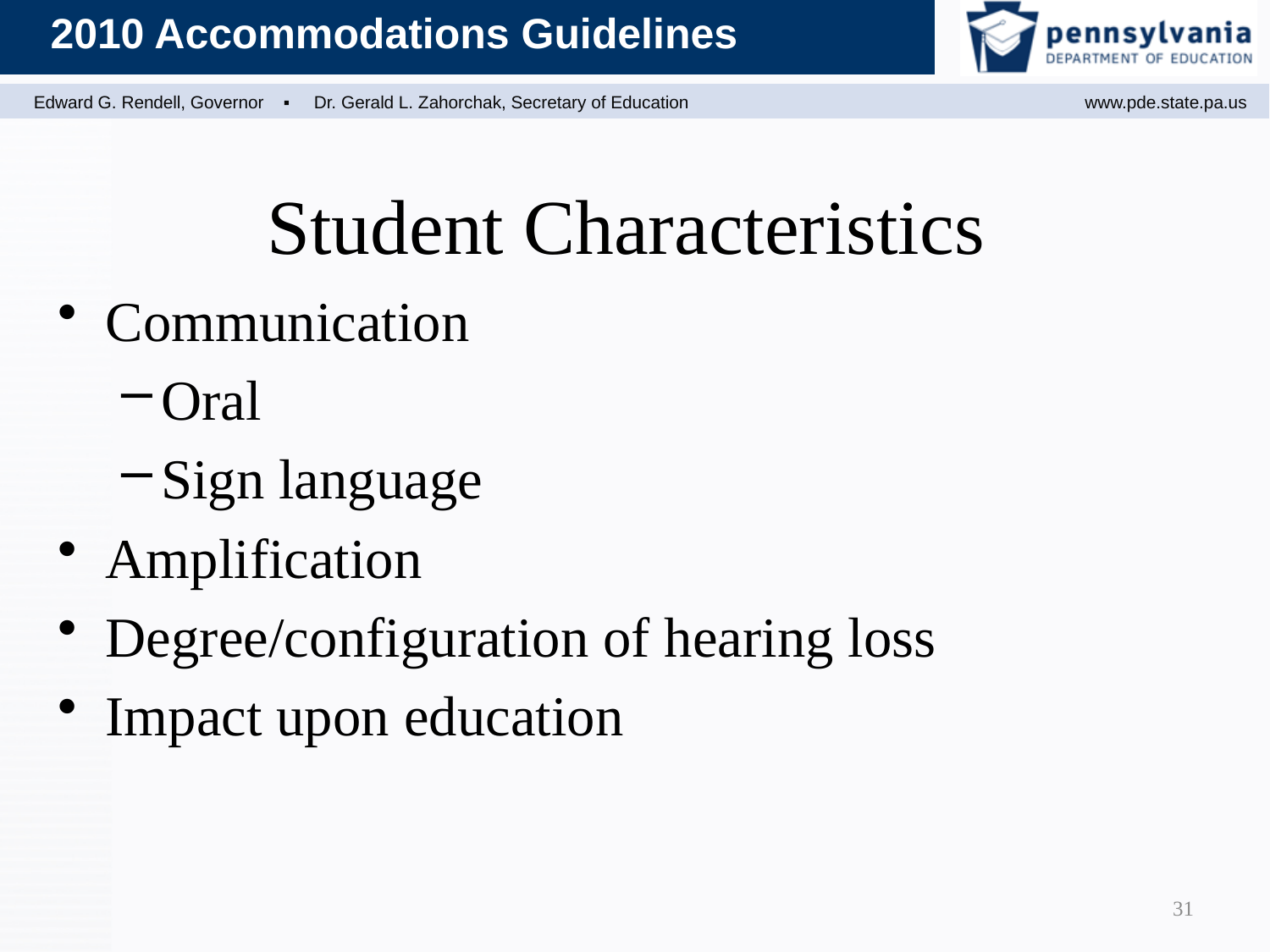

Student Characteristics
Communication
Oral
Sign language
Amplification
Degree/configuration of hearing loss
Impact upon education

31